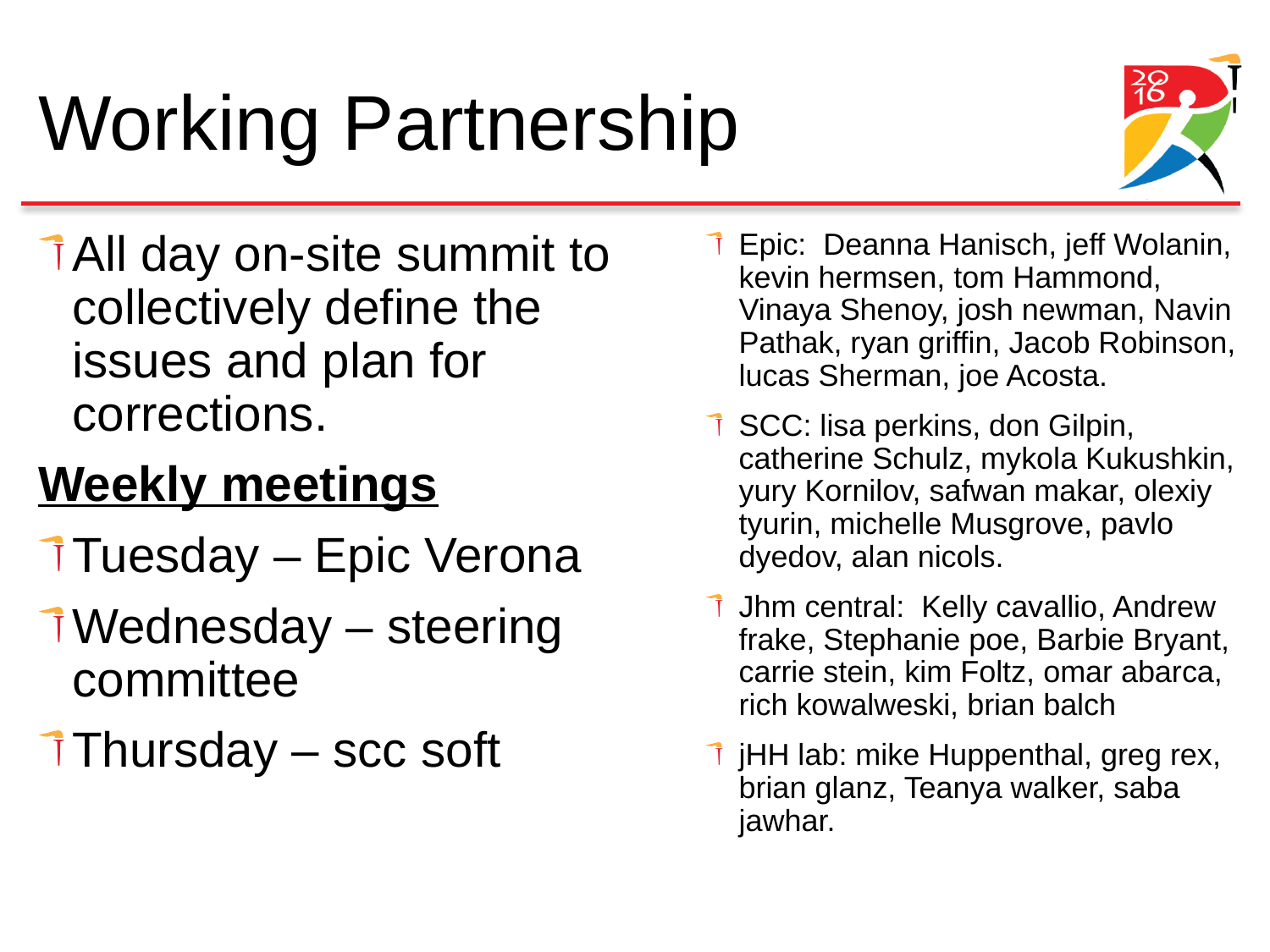

# Working Partnership
All day on-site summit to collectively define the issues and plan for corrections.
Weekly meetings
Tuesday – Epic Verona
Wednesday – steering committee
Thursday – scc soft
Epic:  Deanna Hanisch, jeff Wolanin, kevin hermsen, tom Hammond, Vinaya Shenoy, josh newman, Navin Pathak, ryan griffin, Jacob Robinson, lucas Sherman, joe Acosta.
SCC: lisa perkins, don Gilpin, catherine Schulz, mykola Kukushkin, yury Kornilov, safwan makar, olexiy tyurin, michelle Musgrove, pavlo dyedov, alan nicols.
Jhm central:  Kelly cavallio, Andrew frake, Stephanie poe, Barbie Bryant, carrie stein, kim Foltz, omar abarca, rich kowalweski, brian balch
jHH lab: mike Huppenthal, greg rex, brian glanz, Teanya walker, saba jawhar.